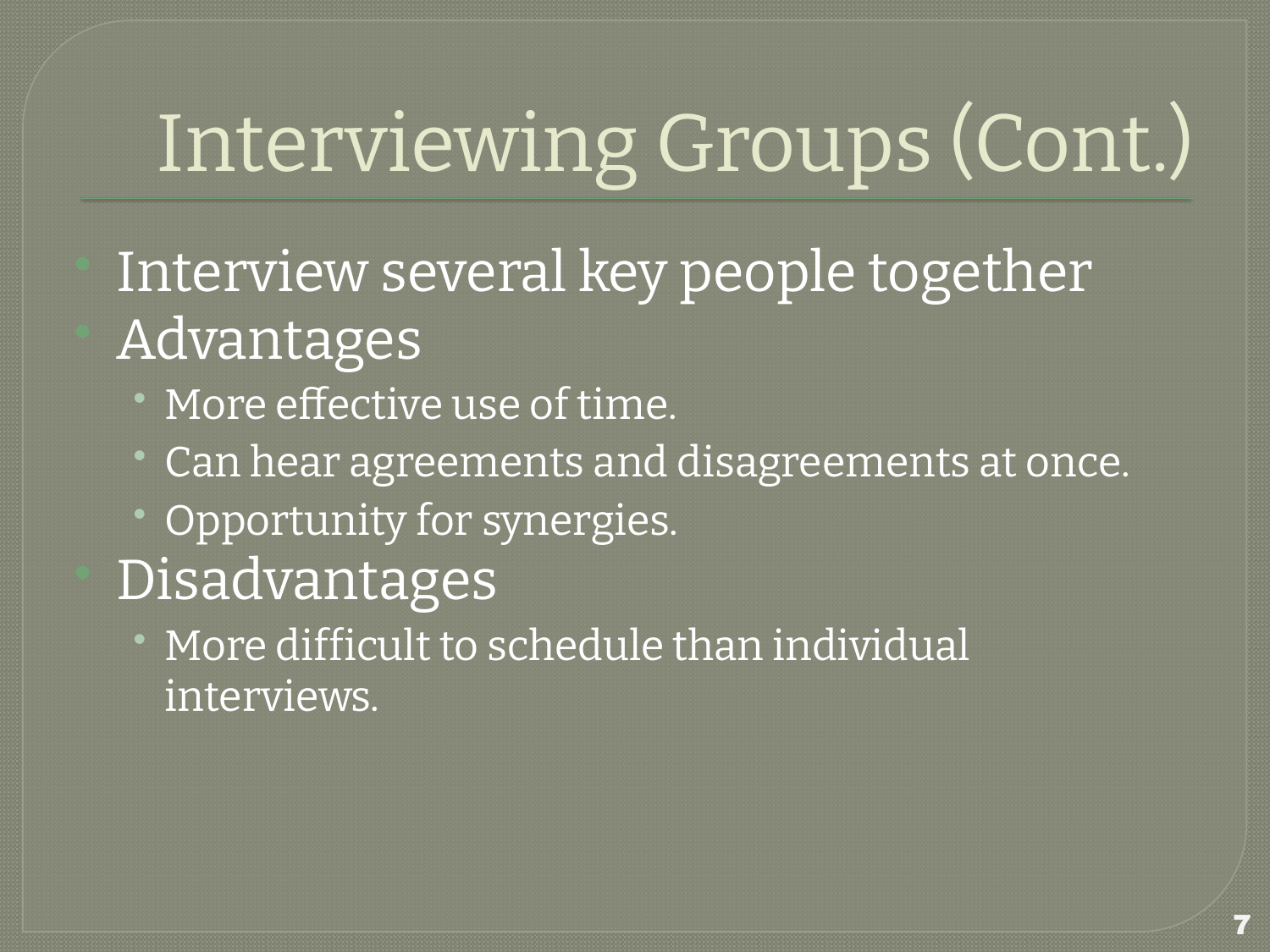

# Interviewing Groups (Cont.)
Interview several key people together
Advantages
More effective use of time.
Can hear agreements and disagreements at once.
Opportunity for synergies.
Disadvantages
More difficult to schedule than individual interviews.
7